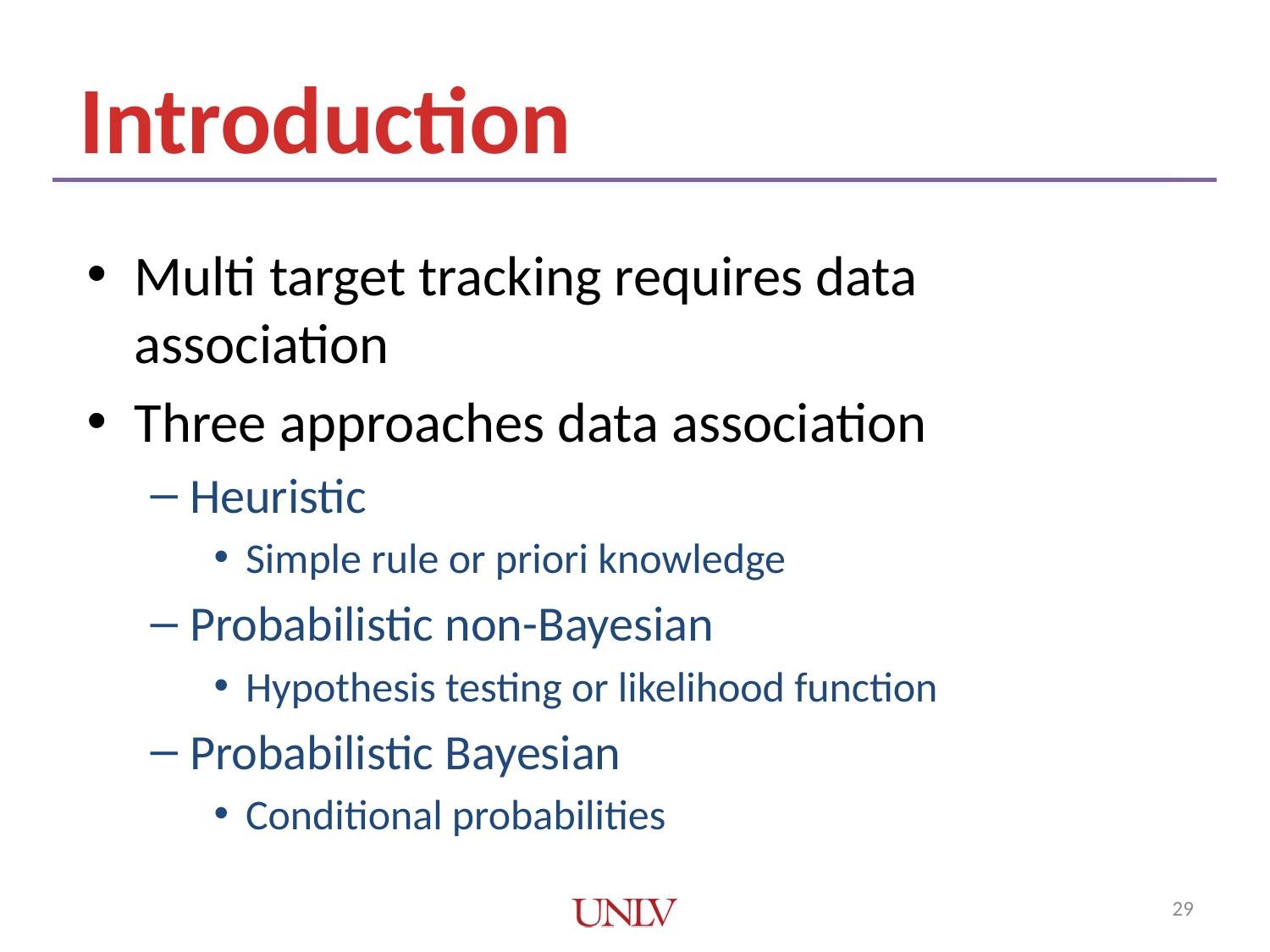

# Introduction
Multi target tracking requires data association
Three approaches data association
Heuristic
Simple rule or priori knowledge
Probabilistic non-Bayesian
Hypothesis testing or likelihood function
Probabilistic Bayesian
Conditional probabilities

29